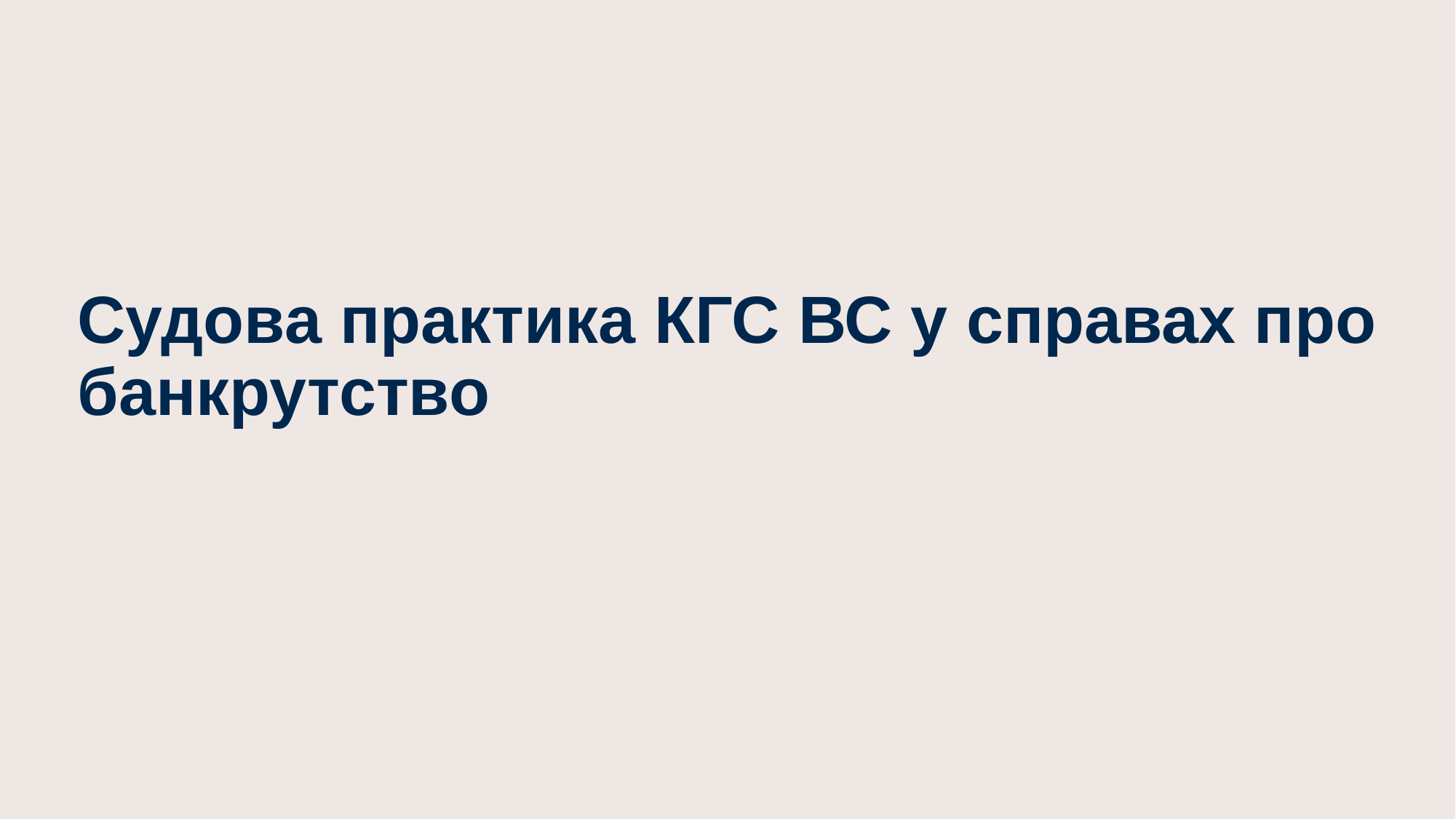

#
Судова практика КГС ВС у справах про банкрутство